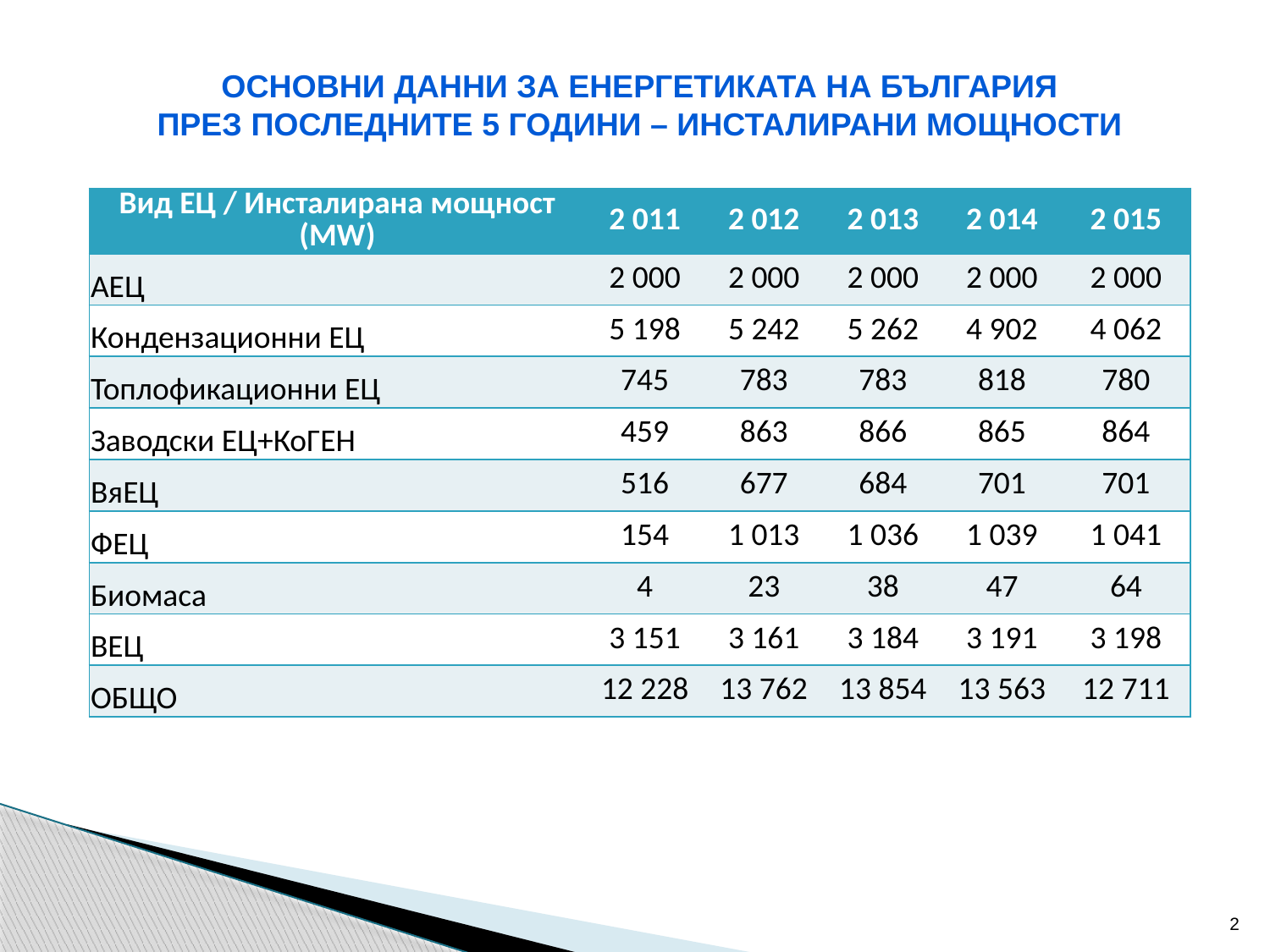

# Основни данни за енергетиката на България през последните 5 години – инсталирани мощности
| Вид ЕЦ / Инсталирана мощност (MW) | 2 011 | 2 012 | 2 013 | 2 014 | 2 015 |
| --- | --- | --- | --- | --- | --- |
| АЕЦ | 2 000 | 2 000 | 2 000 | 2 000 | 2 000 |
| Кондензационни ЕЦ | 5 198 | 5 242 | 5 262 | 4 902 | 4 062 |
| Топлофикационни ЕЦ | 745 | 783 | 783 | 818 | 780 |
| Заводски ЕЦ+КоГЕН | 459 | 863 | 866 | 865 | 864 |
| ВяЕЦ | 516 | 677 | 684 | 701 | 701 |
| ФЕЦ | 154 | 1 013 | 1 036 | 1 039 | 1 041 |
| Биомаса | 4 | 23 | 38 | 47 | 64 |
| ВЕЦ | 3 151 | 3 161 | 3 184 | 3 191 | 3 198 |
| ОБЩО | 12 228 | 13 762 | 13 854 | 13 563 | 12 711 |
2